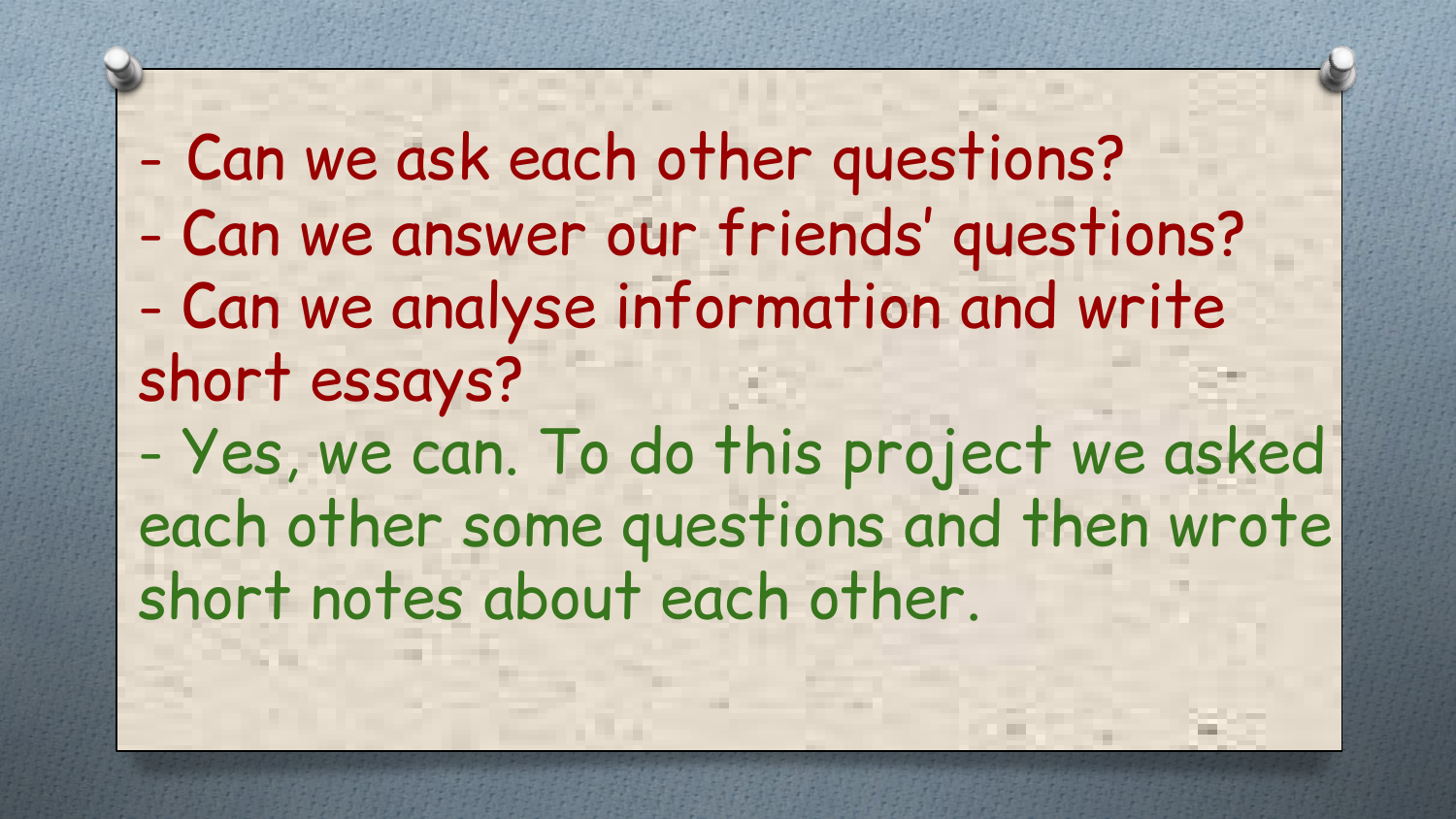

- Can we ask each other questions?
- Can we answer our friends’ questions?
- Can we anаlyse information and write    short essays?
- Yes, we can. To do this project we asked each other some questions and then wrote short notes about each other.